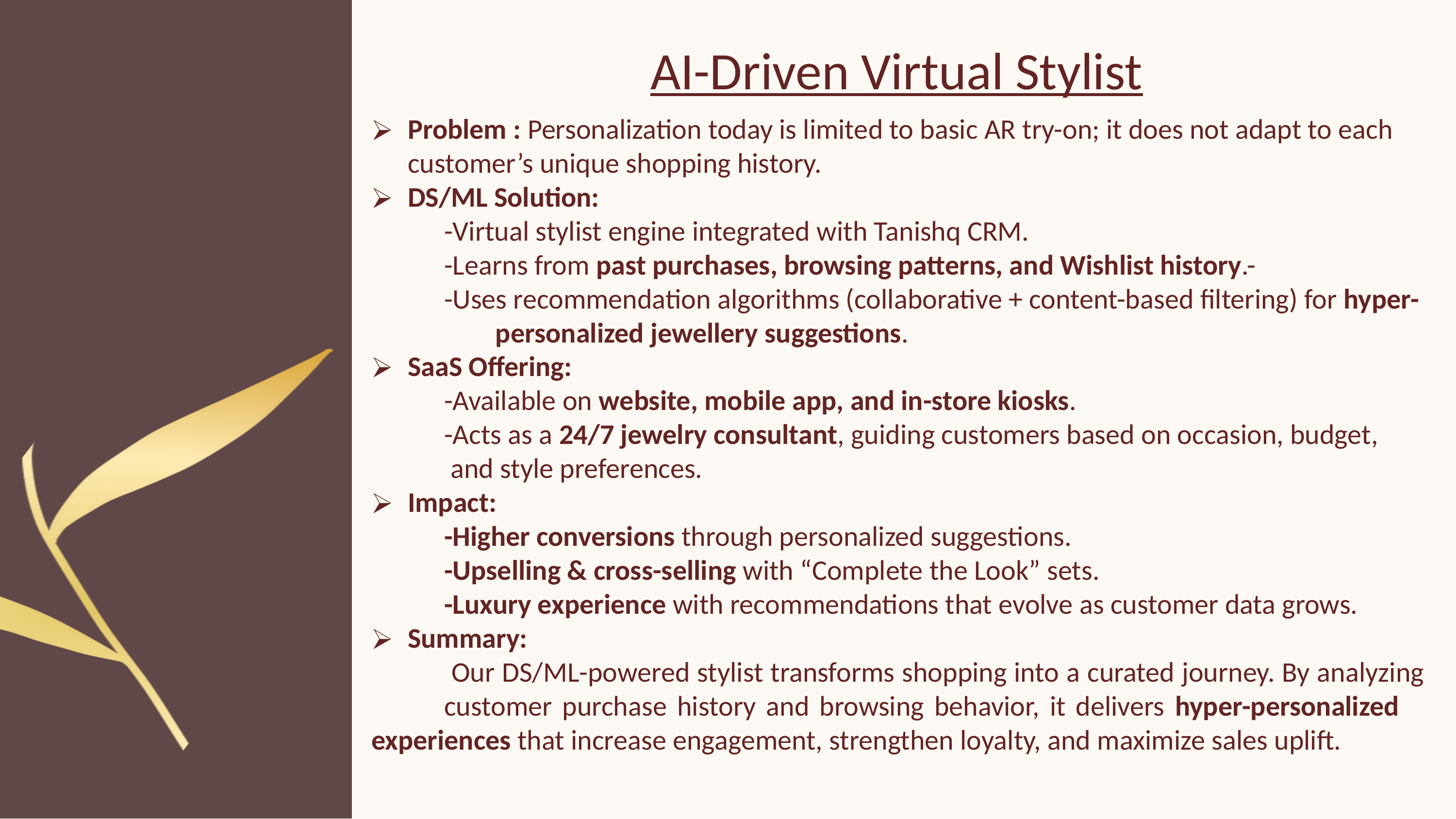

AI-Driven Virtual Stylist
Problem : Personalization today is limited to basic AR try-on; it does not adapt to each customer’s unique shopping history.
DS/ML Solution:
-Virtual stylist engine integrated with Tanishq CRM.
-Learns from past purchases, browsing patterns, and Wishlist history.-
-Uses recommendation algorithms (collaborative + content-based filtering) for hyper-         personalized jewellery suggestions.
SaaS Offering:
	-Available on website, mobile app, and in-store kiosks.
	-Acts as a 24/7 jewelry consultant, guiding customers based on occasion, budget,  	 and style preferences.
Impact:
-Higher conversions through personalized suggestions.
-Upselling & cross-selling with “Complete the Look” sets.
-Luxury experience with recommendations that evolve as customer data grows.
Summary:
           Our DS/ML-powered stylist transforms shopping into a curated journey. By analyzing 	customer purchase history and browsing behavior, it delivers hyper-personalized 	experiences that increase engagement, strengthen loyalty, and maximize sales uplift.